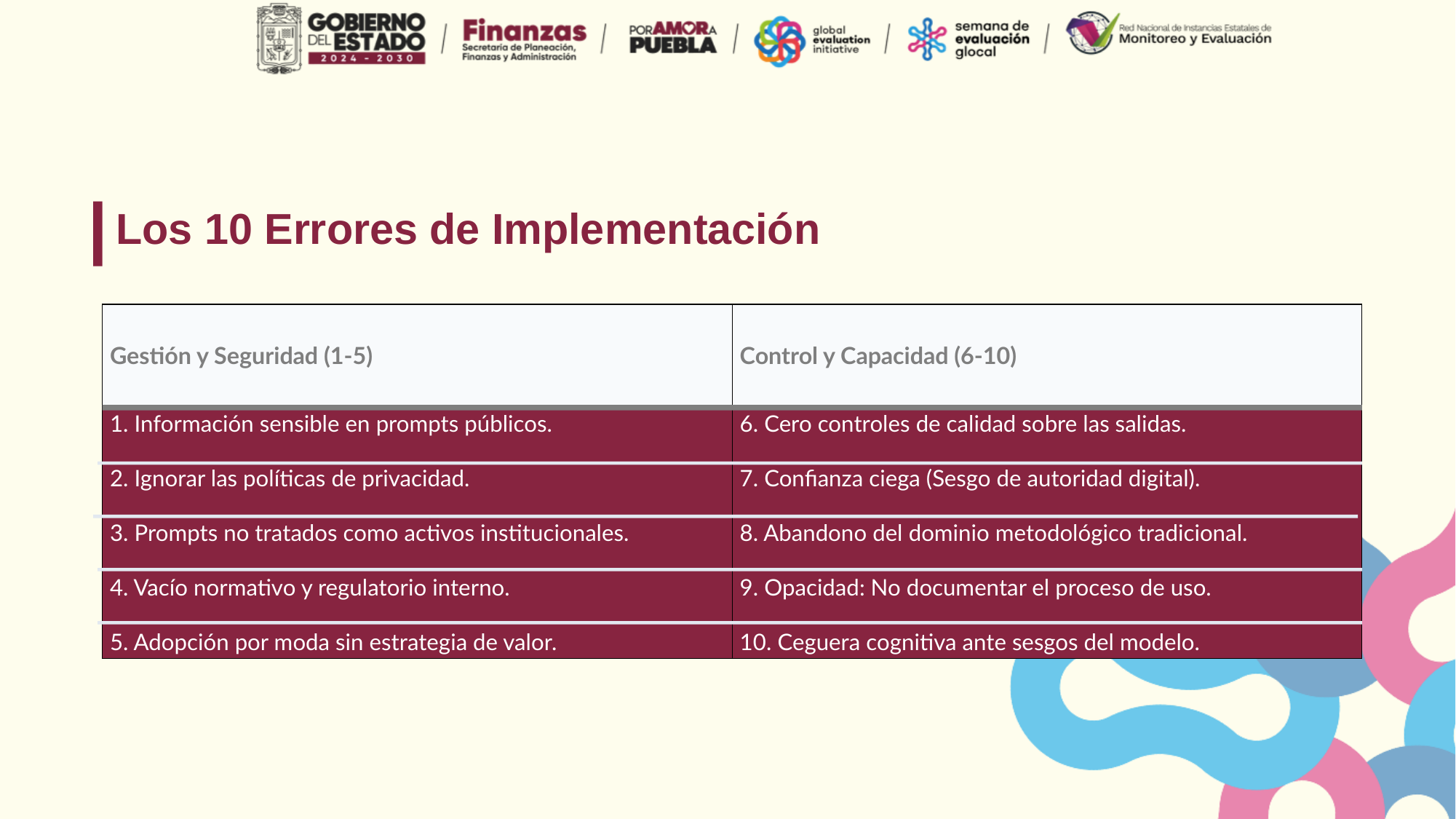

Los 10 Errores de Implementación
| Gestión y Seguridad (1-5) | Control y Capacidad (6-10) |
| --- | --- |
| 1. Información sensible en prompts públicos. 2. Ignorar las políticas de privacidad. 3. Prompts no tratados como activos institucionales. 4. Vacío normativo y regulatorio interno. 5. Adopción por moda sin estrategia de valor. | 6. Cero controles de calidad sobre las salidas. 7. Confianza ciega (Sesgo de autoridad digital). 8. Abandono del dominio metodológico tradicional. 9. Opacidad: No documentar el proceso de uso. 10. Ceguera cognitiva ante sesgos del modelo. |